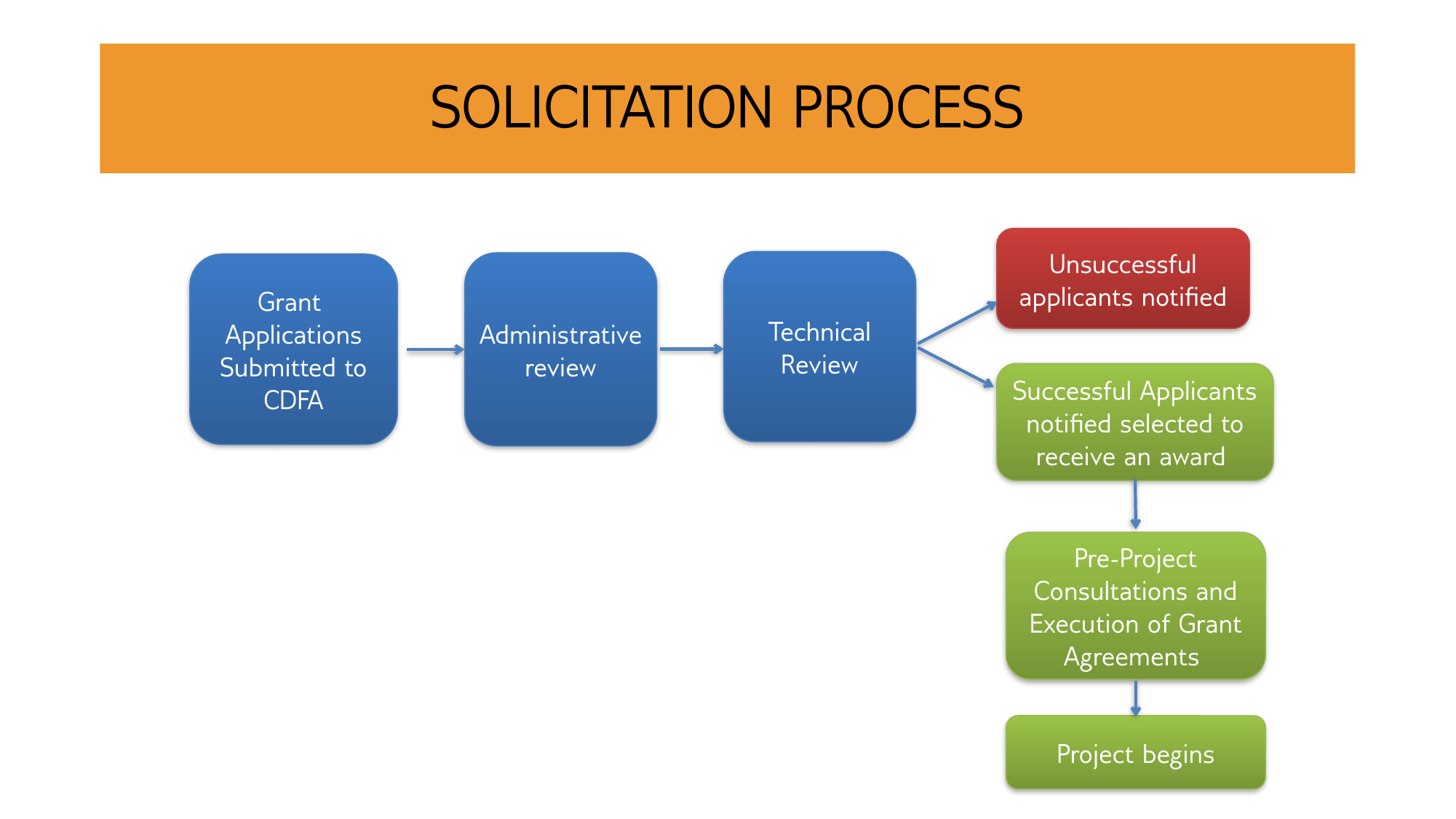

# SOLICITATION PROCESS
Unsuccessful applicants notified
Technical Review
Administrative review
Grant  Applications Submitted to CDFA
Successful Applicants notified selected to receive an award
Pre-Project Consultations and Execution of Grant Agreements
Project begins